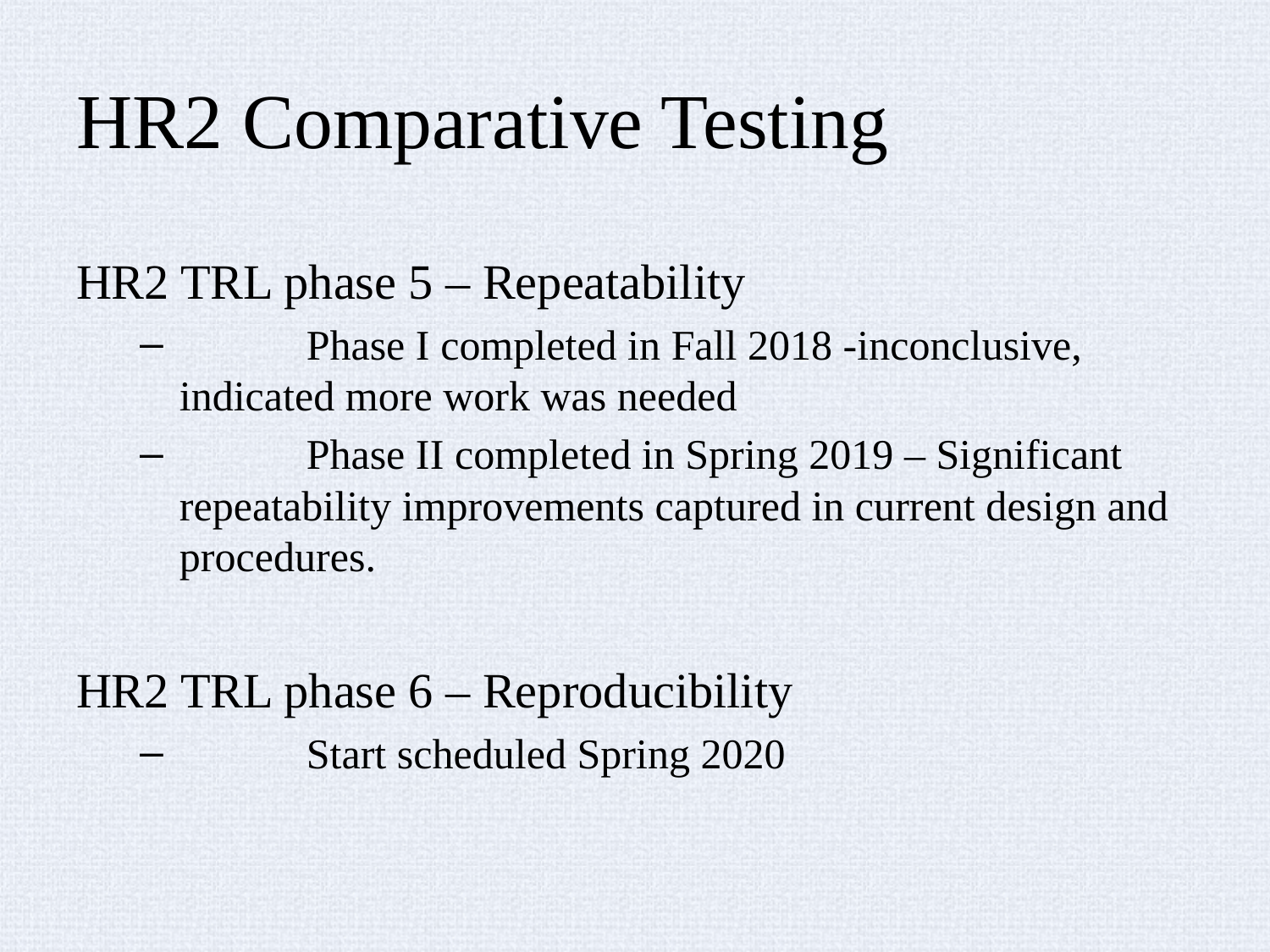

# HR2 Comparative Testing
HR2 TRL phase 5 – Repeatability
	Phase I completed in Fall 2018 -inconclusive, indicated more work was needed
	Phase II completed in Spring 2019 – Significant repeatability improvements captured in current design and procedures.

HR2 TRL phase 6 – Reproducibility
	Start scheduled Spring 2020